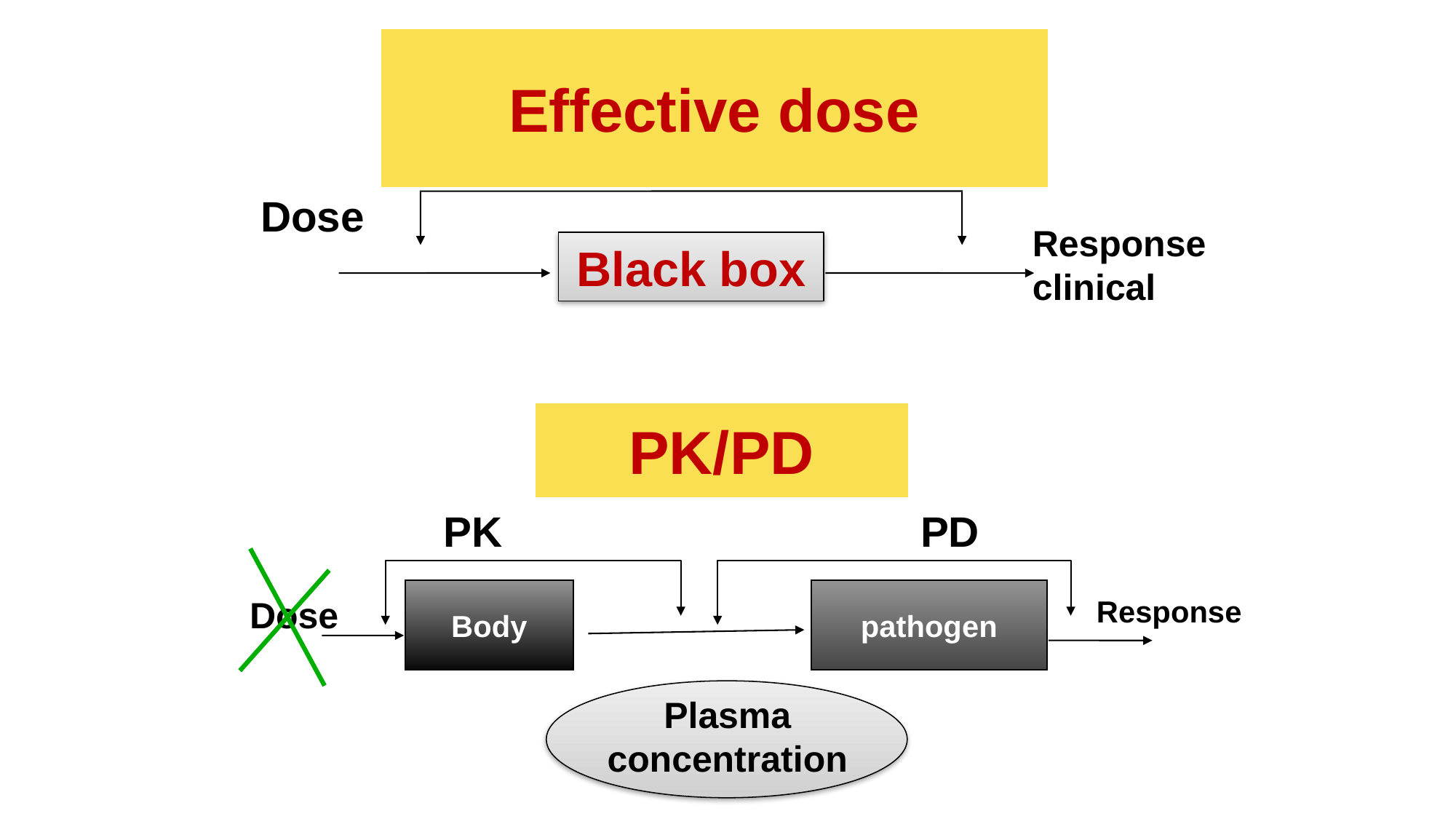

# Effective dose
Dose

Response
clinical
Black box

PK/PD
PK
PD

Body
pathogen
Dose
Response

Plasma
concentration